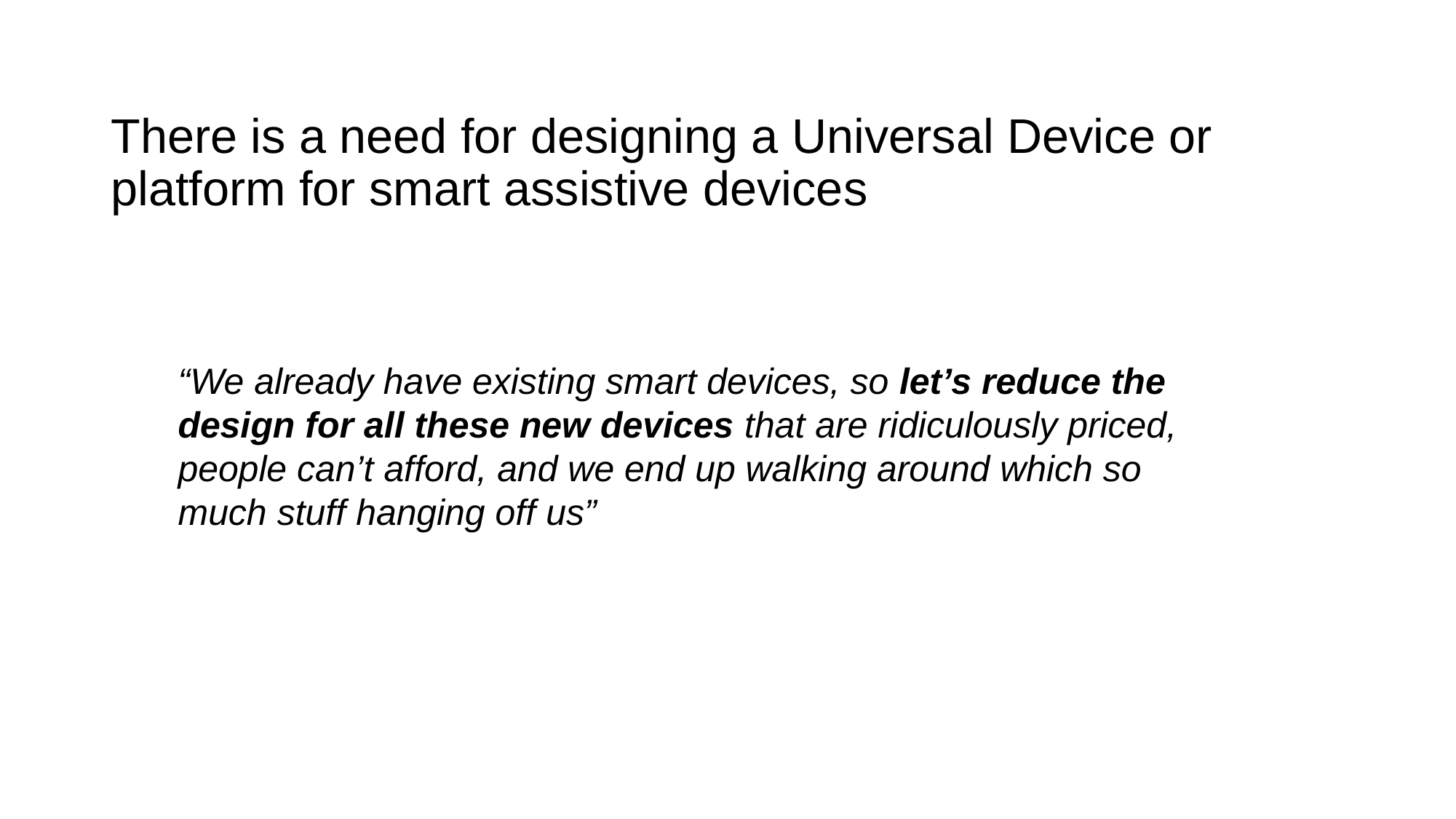

# There is a need for designing a Universal Device or platform for smart assistive devices
“We already have existing smart devices, so let’s reduce the design for all these new devices that are ridiculously priced, people can’t afford, and we end up walking around which so much stuff hanging off us”